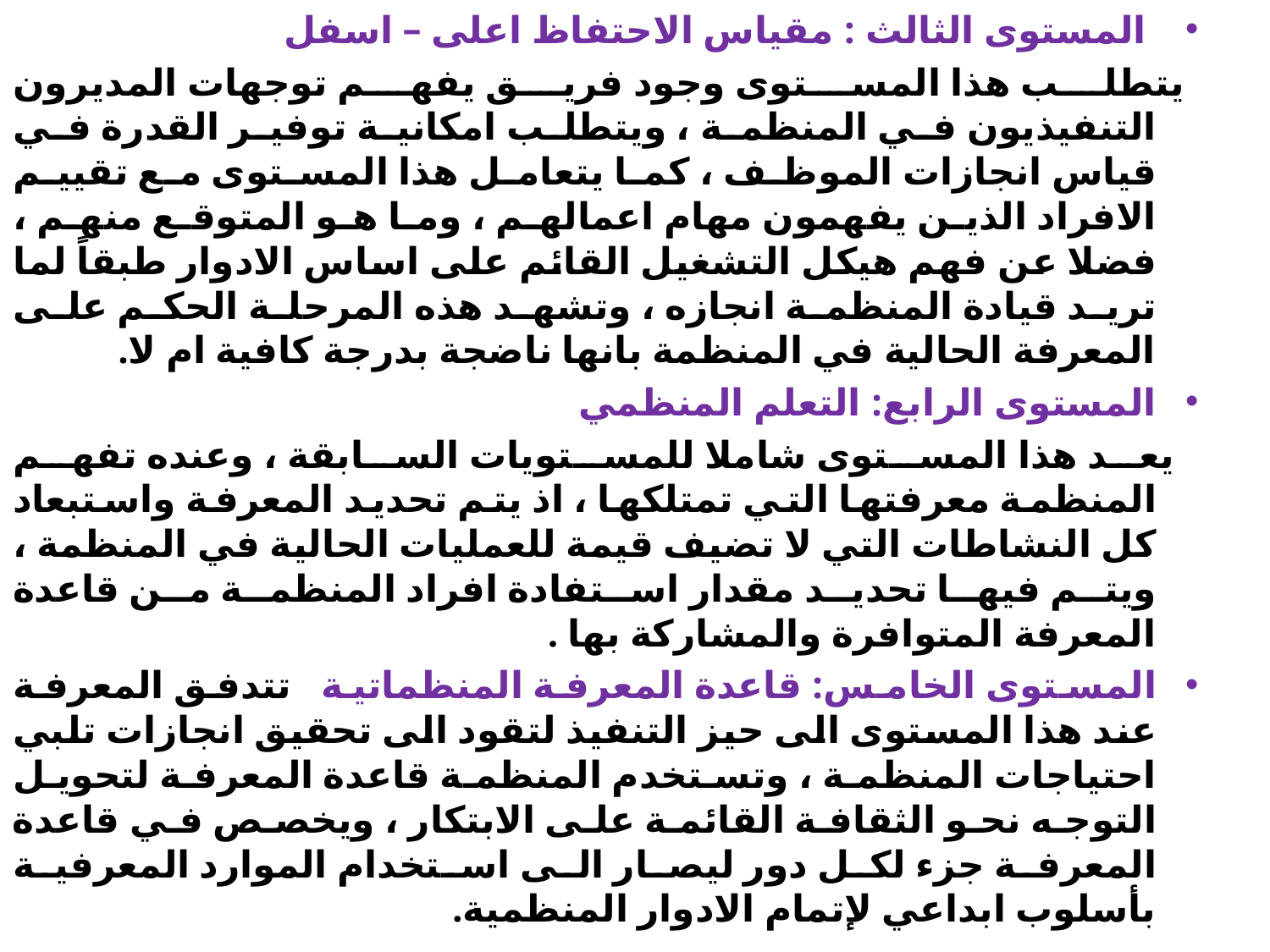

المستوى الثالث : مقياس الاحتفاظ اعلى – اسفل
 يتطلب هذا المستوى وجود فريق يفهم توجهات المديرون التنفيذيون في المنظمة ، ويتطلب امكانية توفير القدرة في قياس انجازات الموظف ، كما يتعامل هذا المستوى مع تقييم الافراد الذين يفهمون مهام اعمالهم ، وما هو المتوقع منهم ، فضلا عن فهم هيكل التشغيل القائم على اساس الادوار طبقاً لما تريد قيادة المنظمة انجازه ، وتشهد هذه المرحلة الحكم على المعرفة الحالية في المنظمة بانها ناضجة بدرجة كافية ام لا.
المستوى الرابع: التعلم المنظمي
  يعد هذا المستوى شاملا للمستويات السابقة ، وعنده تفهم المنظمة معرفتها التي تمتلكها ، اذ يتم تحديد المعرفة واستبعاد كل النشاطات التي لا تضيف قيمة للعمليات الحالية في المنظمة ، ويتم فيها تحديد مقدار استفادة افراد المنظمة من قاعدة المعرفة المتوافرة والمشاركة بها .
المستوى الخامس: قاعدة المعرفة المنظماتية   تتدفق المعرفة عند هذا المستوى الى حيز التنفيذ لتقود الى تحقيق انجازات تلبي احتياجات المنظمة ، وتستخدم المنظمة قاعدة المعرفة لتحويل التوجه نحو الثقافة القائمة على الابتكار ، ويخصص في قاعدة المعرفة جزء لكل دور ليصار الى استخدام الموارد المعرفية بأسلوب ابداعي لإتمام الادوار المنظمية.